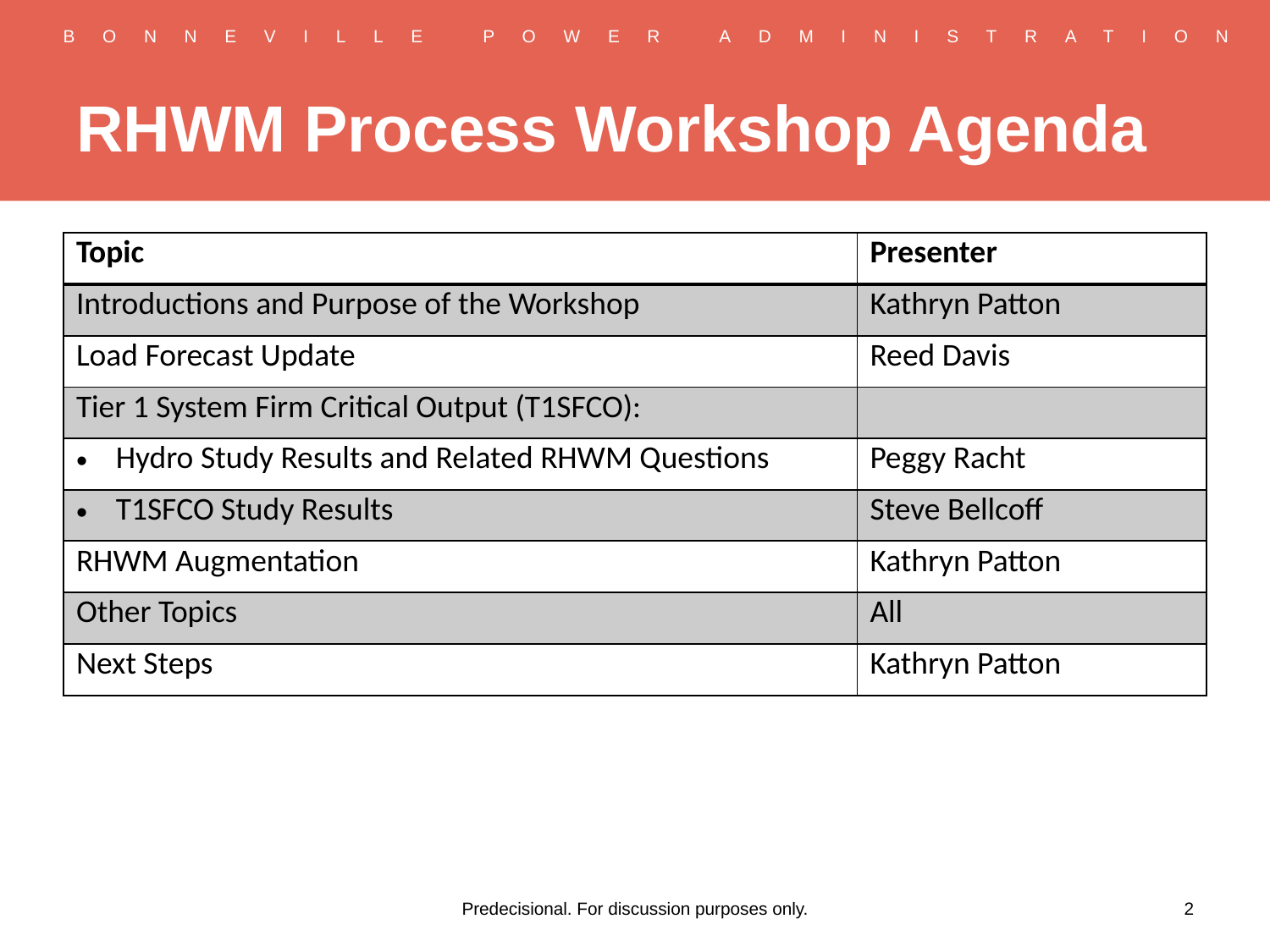

# RHWM Process Workshop Agenda
| Topic | Presenter |
| --- | --- |
| Introductions and Purpose of the Workshop | Kathryn Patton |
| Load Forecast Update | Reed Davis |
| Tier 1 System Firm Critical Output (T1SFCO): |  |
| Hydro Study Results and Related RHWM Questions | Peggy Racht |
| T1SFCO Study Results | Steve Bellcoff |
| RHWM Augmentation | Kathryn Patton |
| Other Topics | All |
| Next Steps | Kathryn Patton |
Predecisional. For discussion purposes only.
2